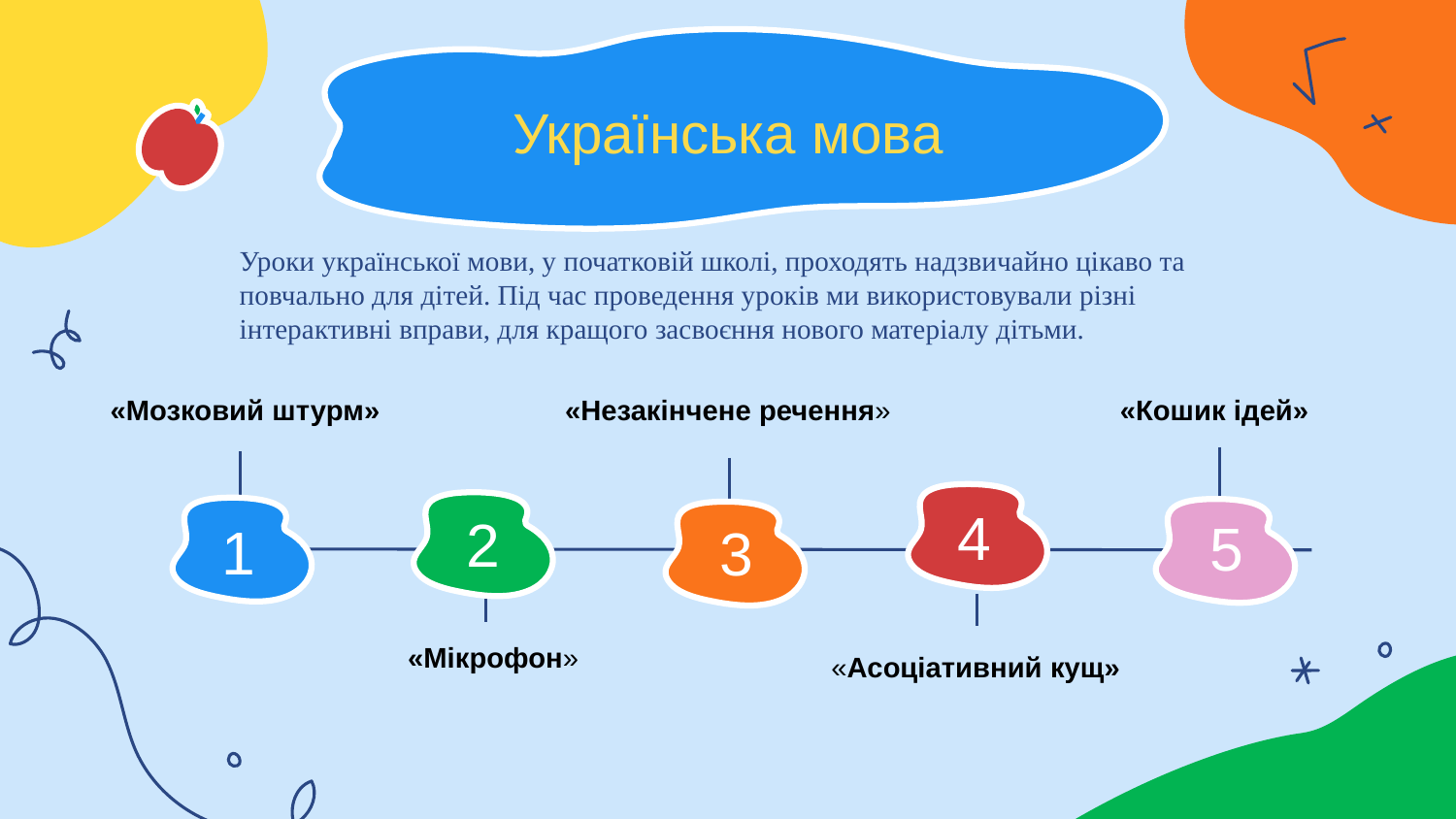

# Українська мова

Уроки української мови, у початковій школі, проходять надзвичайно цікаво та повчально для дітей. Під час проведення уроків ми використовували різні інтерактивні вправи, для кращого засвоєння нового матеріалу дітьми.
«Мозковий штурм»
«Незакінчене речення»
«Кошик ідей»

4

2
5
1
3
«Мікрофон»
«Асоціативний кущ»